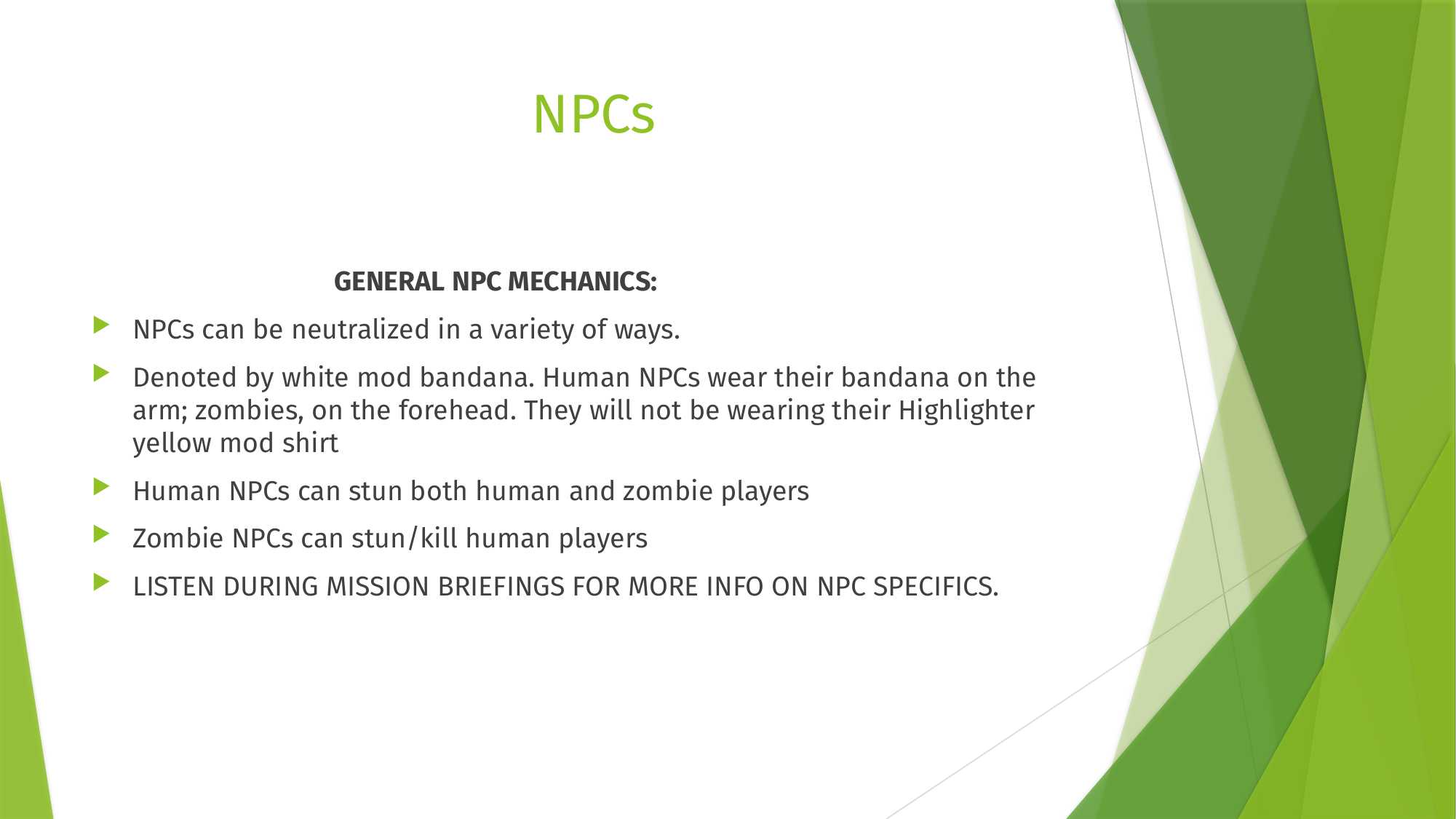

# NPCs
                                     GENERAL NPC MECHANICS:
NPCs can be neutralized in a variety of ways.
Denoted by white mod bandana. Human NPCs wear their bandana on the arm; zombies, on the forehead. They will not be wearing their Highlighter yellow mod shirt
Human NPCs can stun both human and zombie players
Zombie NPCs can stun/kill human players
LISTEN DURING MISSION BRIEFINGS FOR MORE INFO ON NPC SPECIFICS.